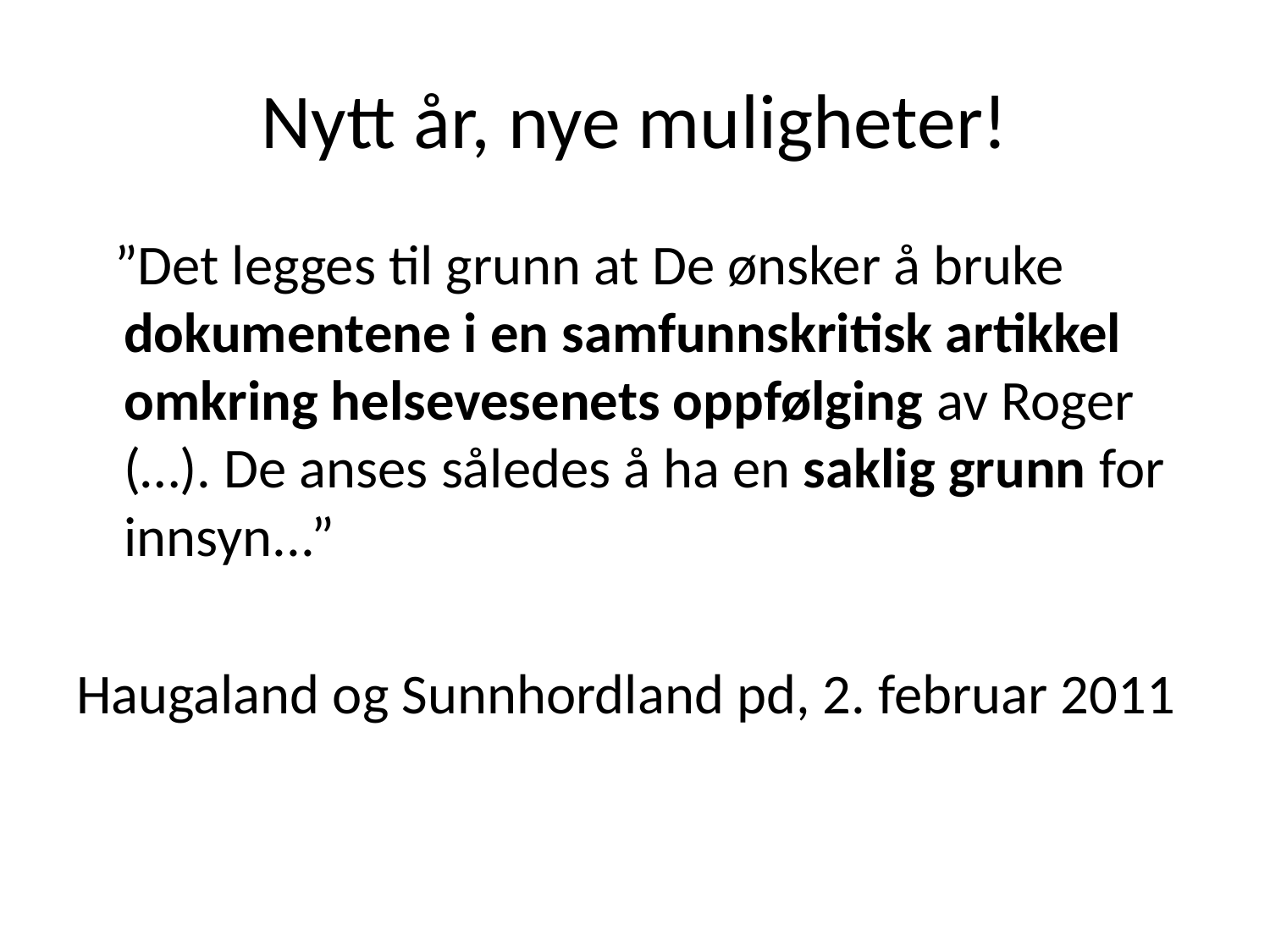

# Nytt år, nye muligheter!
   ”Det legges til grunn at De ønsker å bruke dokumentene i en samfunnskritisk artikkel omkring helsevesenets oppfølging av Roger (…). De anses således å ha en saklig grunn for innsyn...”

Haugaland og Sunnhordland pd, 2. februar 2011